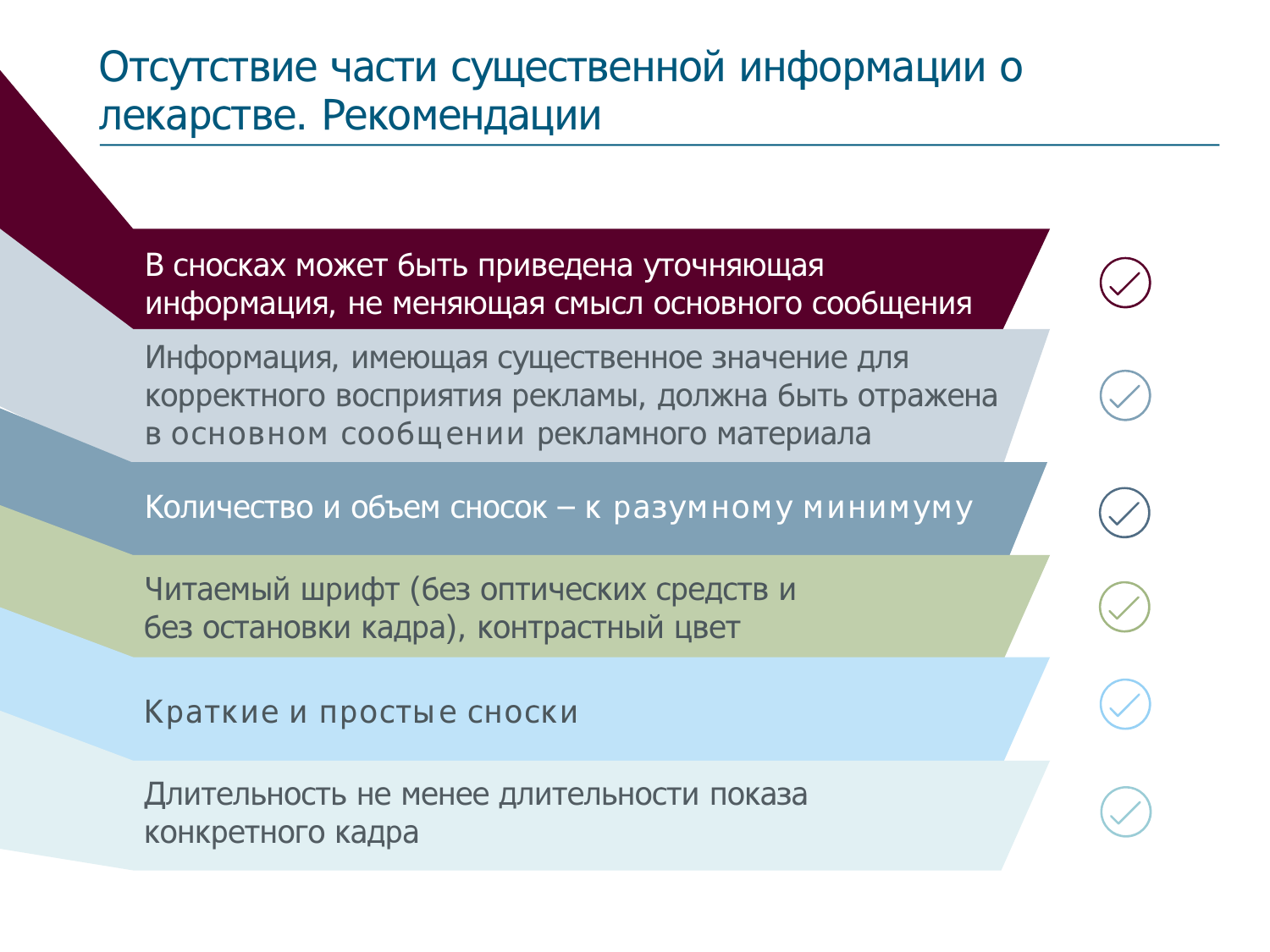

# Отсутствие части существенной информации о лекарстве. Рекомендации

В сносках может быть приведена уточняющая информация, не меняющая смысл основного сообщения

Информация, имеющая существенное значение для корректного восприятия рекламы, должна быть отражена в основном сообщении рекламного материала

Количество и объем сносок – к разумному минимуму

Читаемый шрифт (без оптических средств и
без остановки кадра), контрастный цвет

Краткие и простые сноски

Длительность не менее длительности показа
конкретного кадра